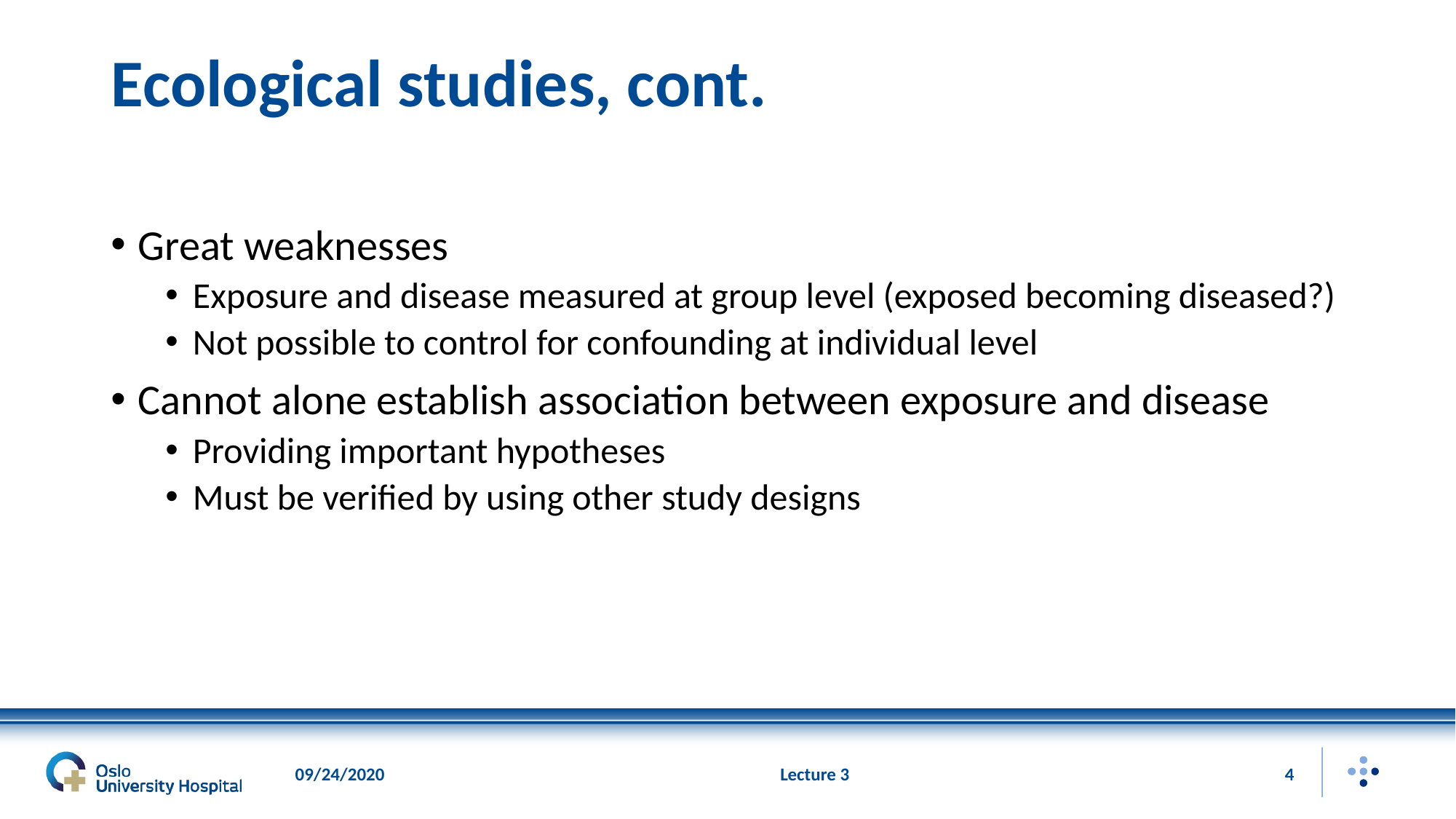

# Ecological studies, cont.
Great weaknesses
Exposure and disease measured at group level (exposed becoming diseased?)
Not possible to control for confounding at individual level
Cannot alone establish association between exposure and disease
Providing important hypotheses
Must be verified by using other study designs
09/24/2020
Lecture 3
4